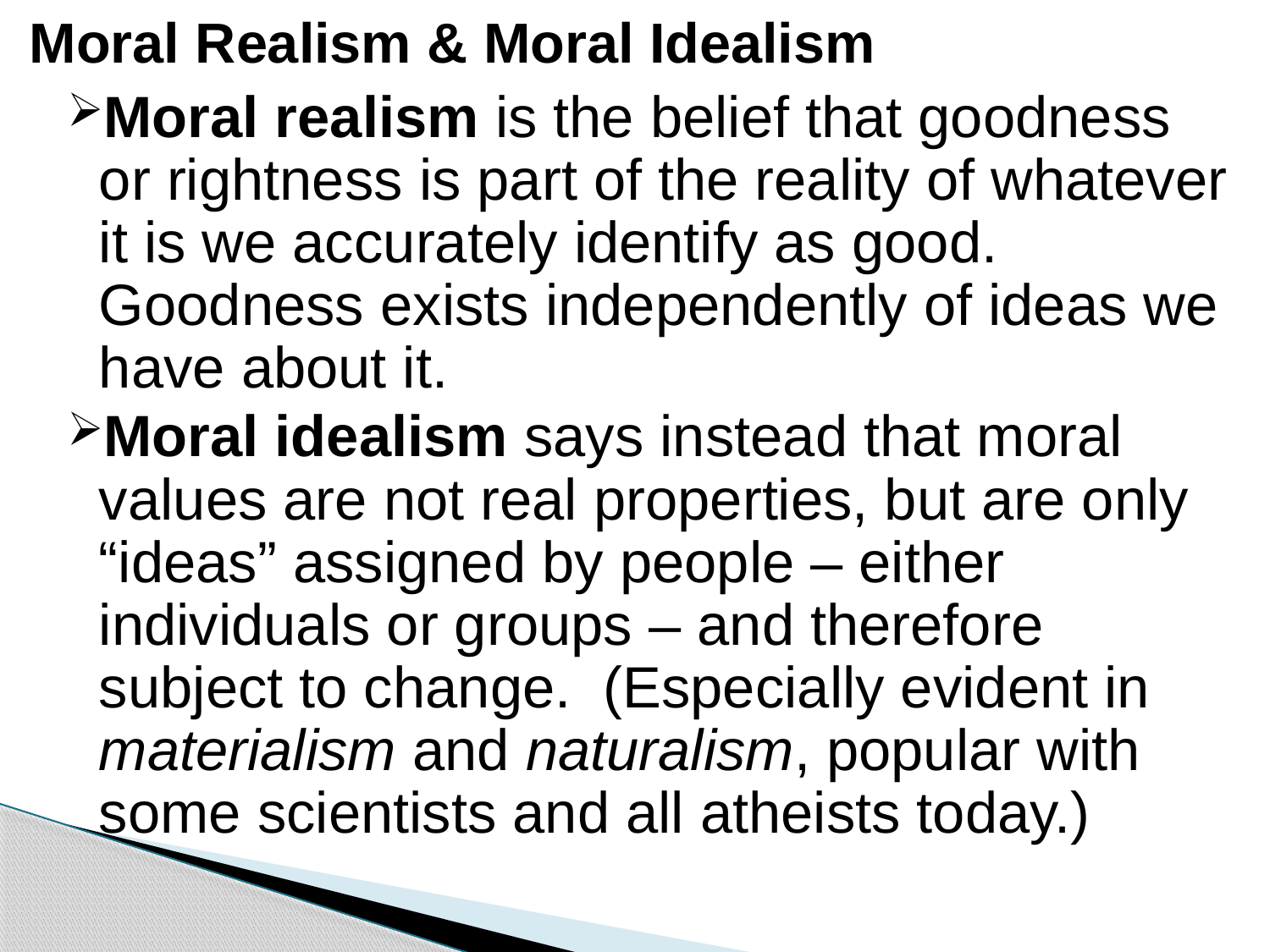

# Moral Realism & Moral Idealism
Moral realism is the belief that goodness or rightness is part of the reality of whatever it is we accurately identify as good.  Goodness exists independently of ideas we have about it.
Moral idealism says instead that moral values are not real properties, but are only “ideas” assigned by people – either individuals or groups – and therefore subject to change.  (Especially evident in materialism and naturalism, popular with some scientists and all atheists today.)